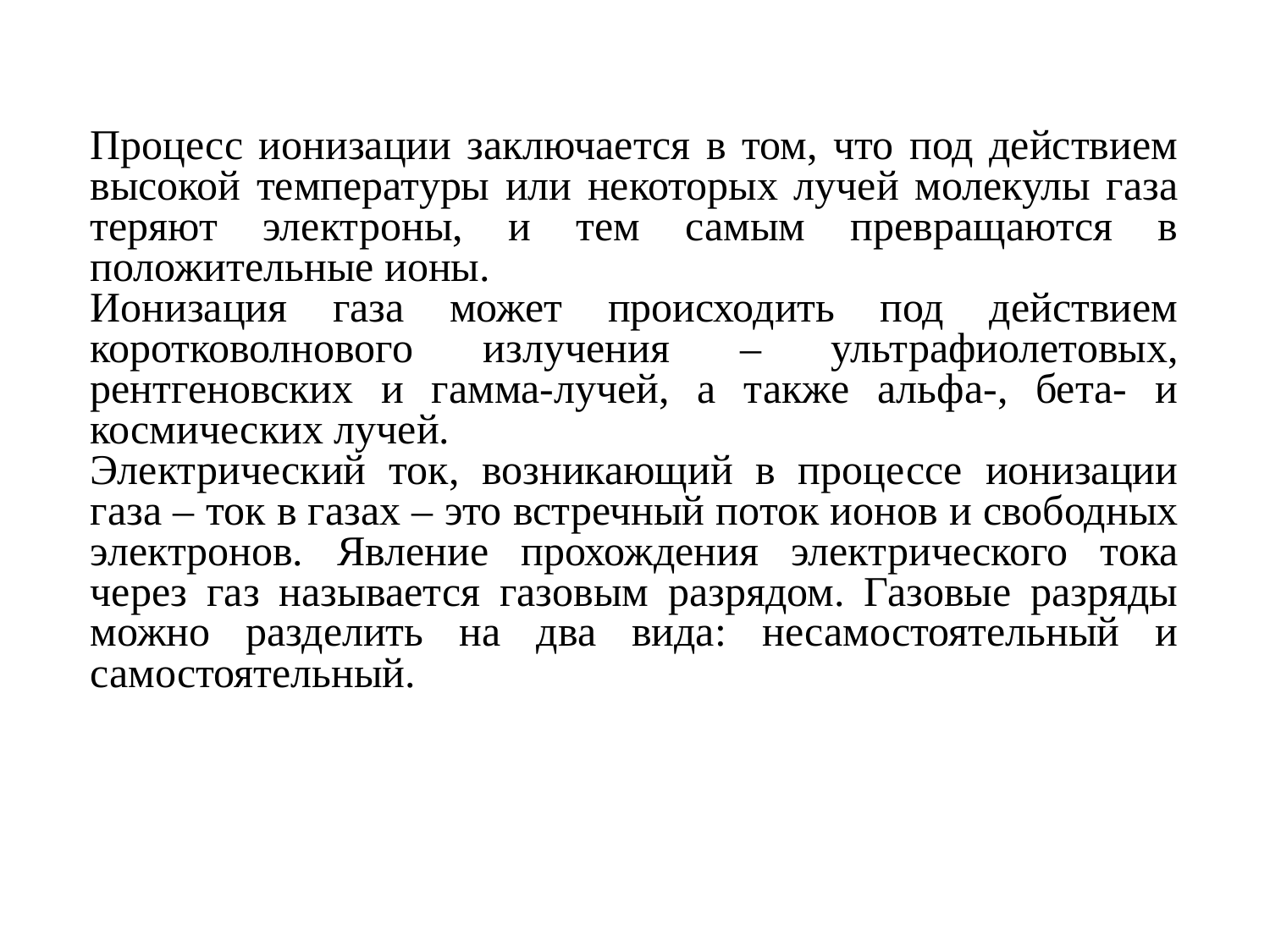

Процесс ионизации заключается в том, что под действием высокой температуры или некоторых лучей молекулы газа теряют электроны, и тем самым превращаются в положительные ионы.
Ионизация газа может происходить под действием коротковолнового излучения – ультрафиолетовых, рентгеновских и гамма-лучей, а также альфа-, бета- и космических лучей.
Электрический ток, возникающий в процессе ионизации газа – ток в газах – это встречный поток ионов и свободных электронов. Явление прохождения электрического тока через газ называется газовым разрядом. Газовые разряды можно разделить на два вида: несамостоятельный и самостоятельный.